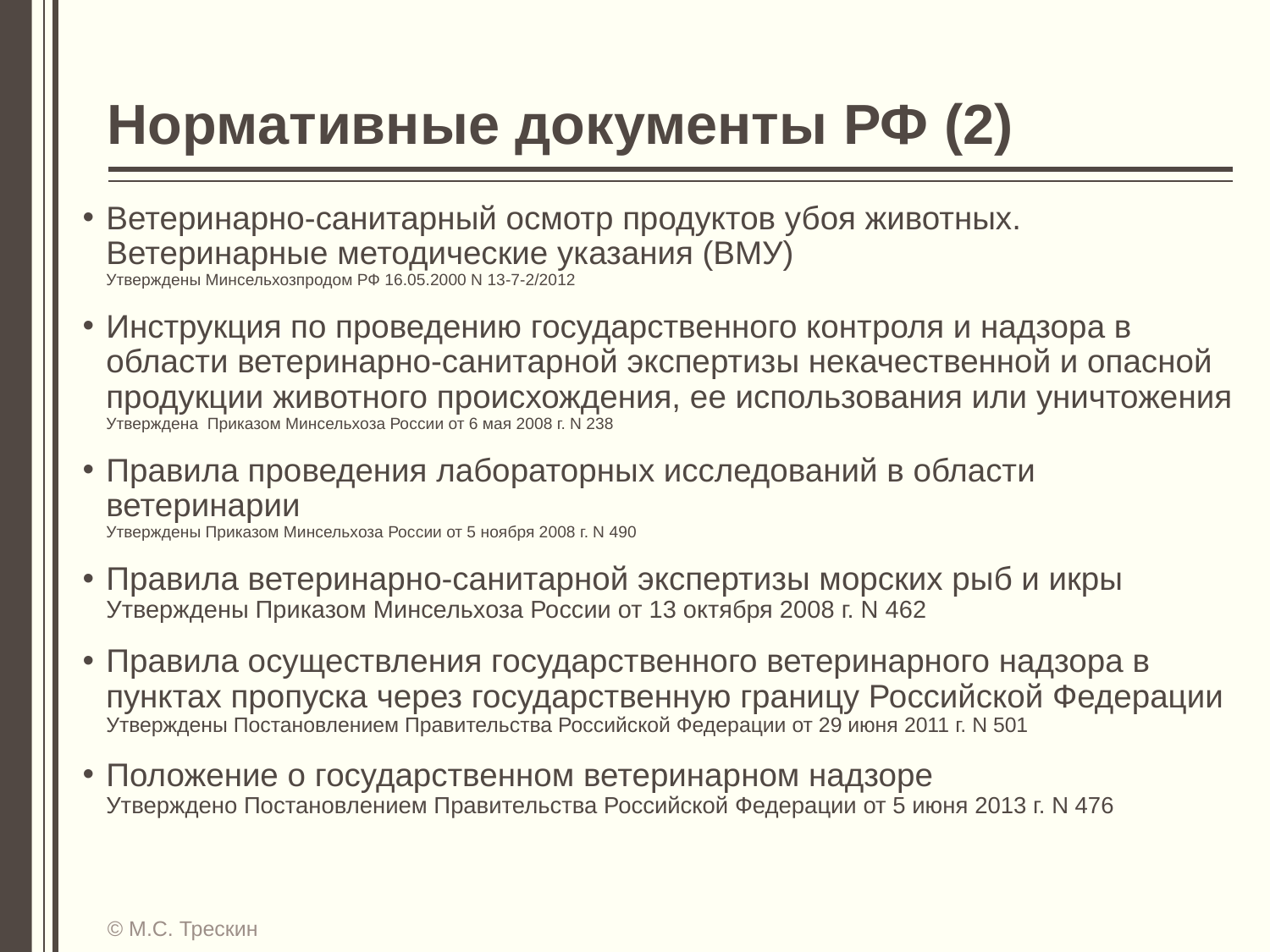

# Нормативные документы РФ (2)
Ветеринарно-санитарный осмотр продуктов убоя животных. Ветеринарные методические указания (ВМУ)
Утверждены Минсельхозпродом РФ 16.05.2000 N 13-7-2/2012
Инструкция по проведению государственного контроля и надзора в области ветеринарно-санитарной экспертизы некачественной и опасной продукции животного происхождения, ее использования или уничтожения
Утверждена  Приказом Минсельхоза России от 6 мая 2008 г. N 238
Правила проведения лабораторных исследований в области ветеринарии
Утверждены Приказом Минсельхоза России от 5 ноября 2008 г. N 490
Правила ветеринарно-санитарной экспертизы морских рыб и икры
Утверждены Приказом Минсельхоза России от 13 октября 2008 г. N 462
Правила осуществления государственного ветеринарного надзора в пунктах пропуска через государственную границу Российской Федерации
Утверждены Постановлением Правительства Российской Федерации от 29 июня 2011 г. N 501
Положение о государственном ветеринарном надзоре
Утверждено Постановлением Правительства Российской Федерации от 5 июня 2013 г. N 476

© М.С. Трескин